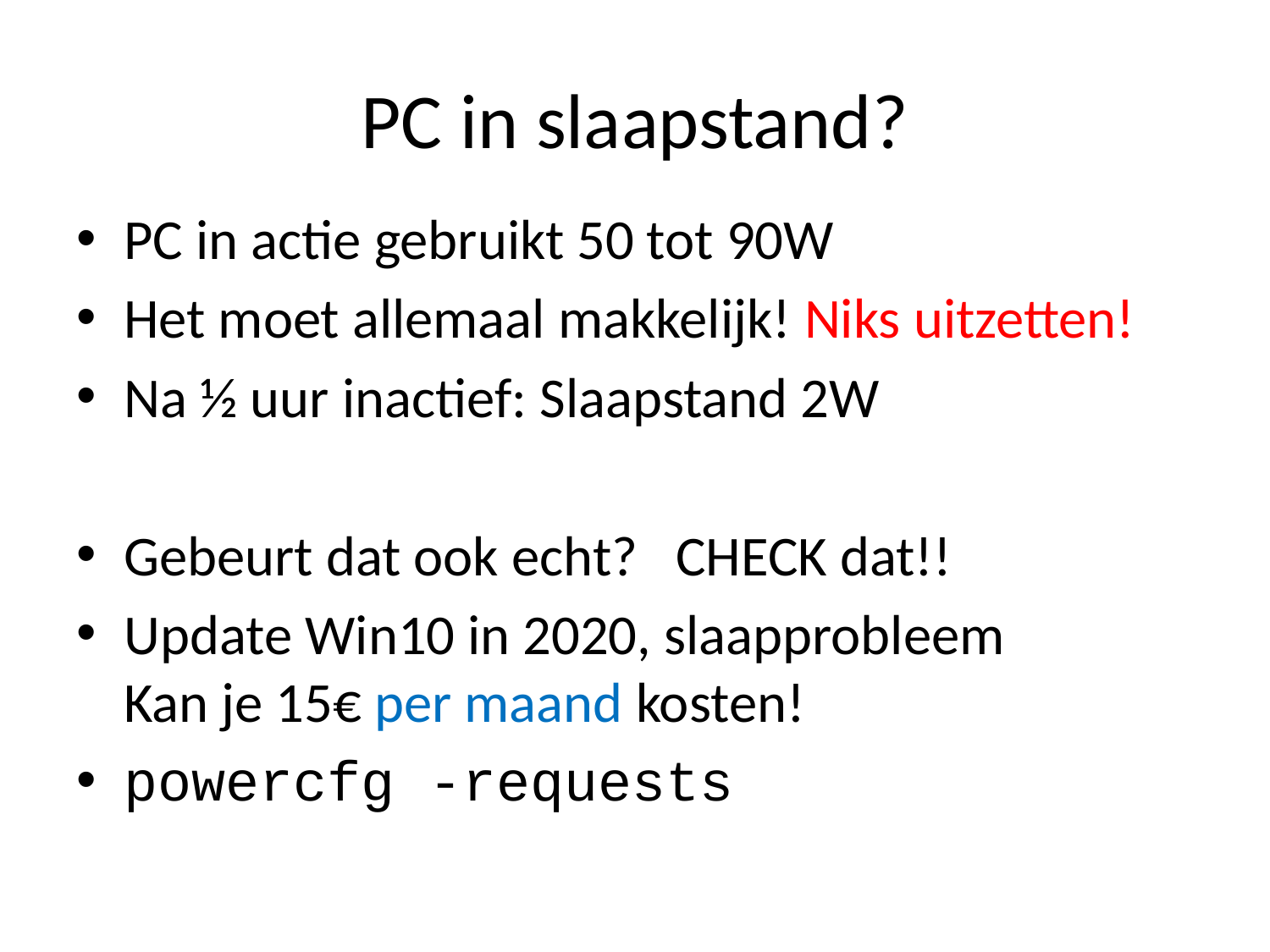

# PC in slaapstand?
PC in actie gebruikt 50 tot 90W
Het moet allemaal makkelijk! Niks uitzetten!
Na ½ uur inactief: Slaapstand 2W

Gebeurt dat ook echt?   CHECK dat!!
Update Win10 in 2020, slaapprobleem
Kan je 15€ per maand kosten!
powercfg -requests